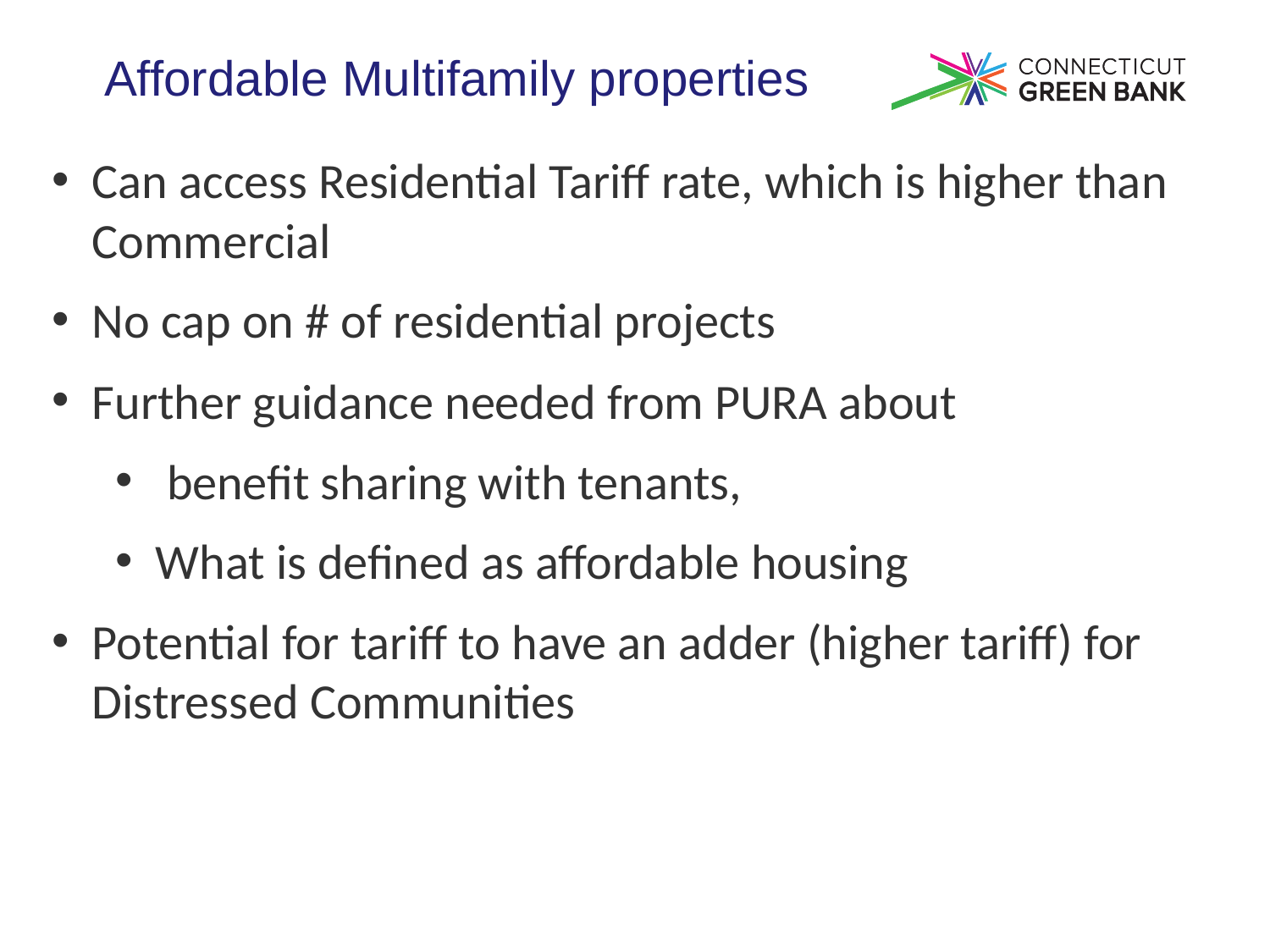

Affordable Multifamily properties
Can access Residential Tariff rate, which is higher than Commercial
No cap on # of residential projects
Further guidance needed from PURA about
 benefit sharing with tenants,
What is defined as affordable housing
Potential for tariff to have an adder (higher tariff) for Distressed Communities